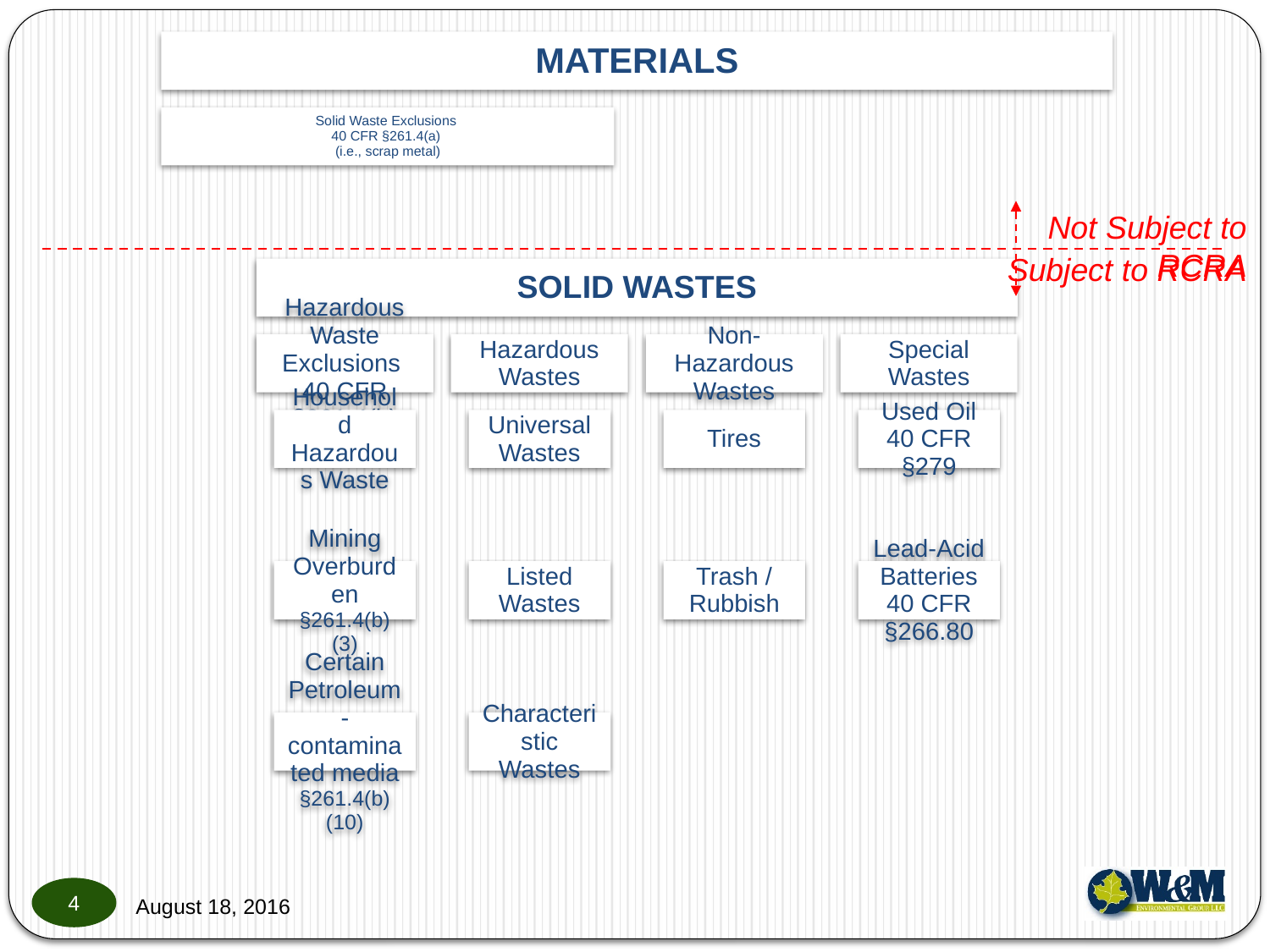

SOLID WASTES
Non-Hazardous Wastes
Hazardous Wastes
Universal Wastes
Listed Wastes
Characteristic Wastes
MATERIALS
Special Wastes
Used Oil
40 CFR §279
Lead-Acid Batteries
40 CFR §266.80
Tires
Trash / Rubbish
Solid Waste Exclusions
40 CFR §261.4(a)
(i.e., scrap metal)
Not Subject to RCRA
Subject to RCRA
4